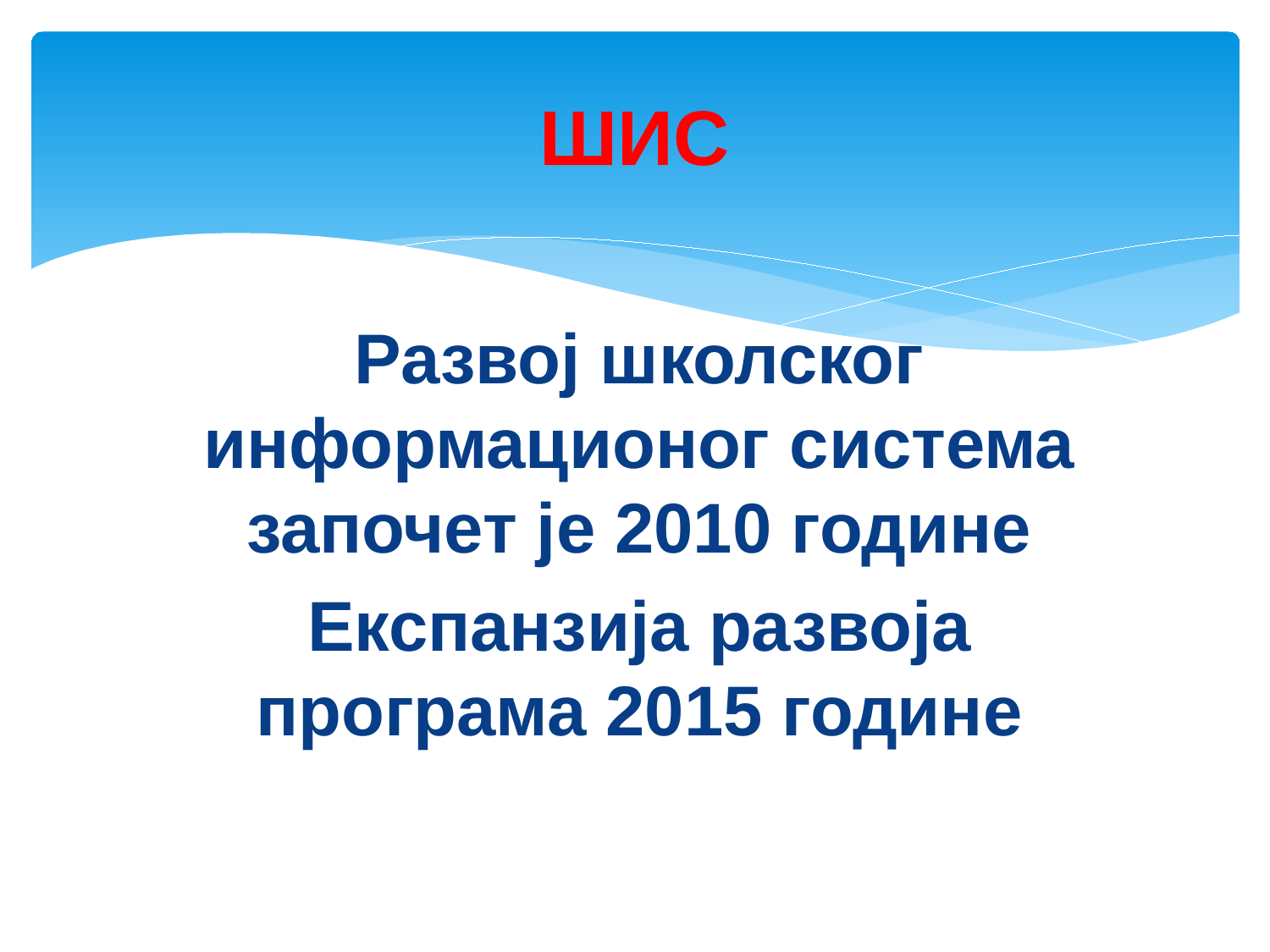

# ШИС
Развој школског информационог система започет је 2010 године
Експанзија развоја програма 2015 године